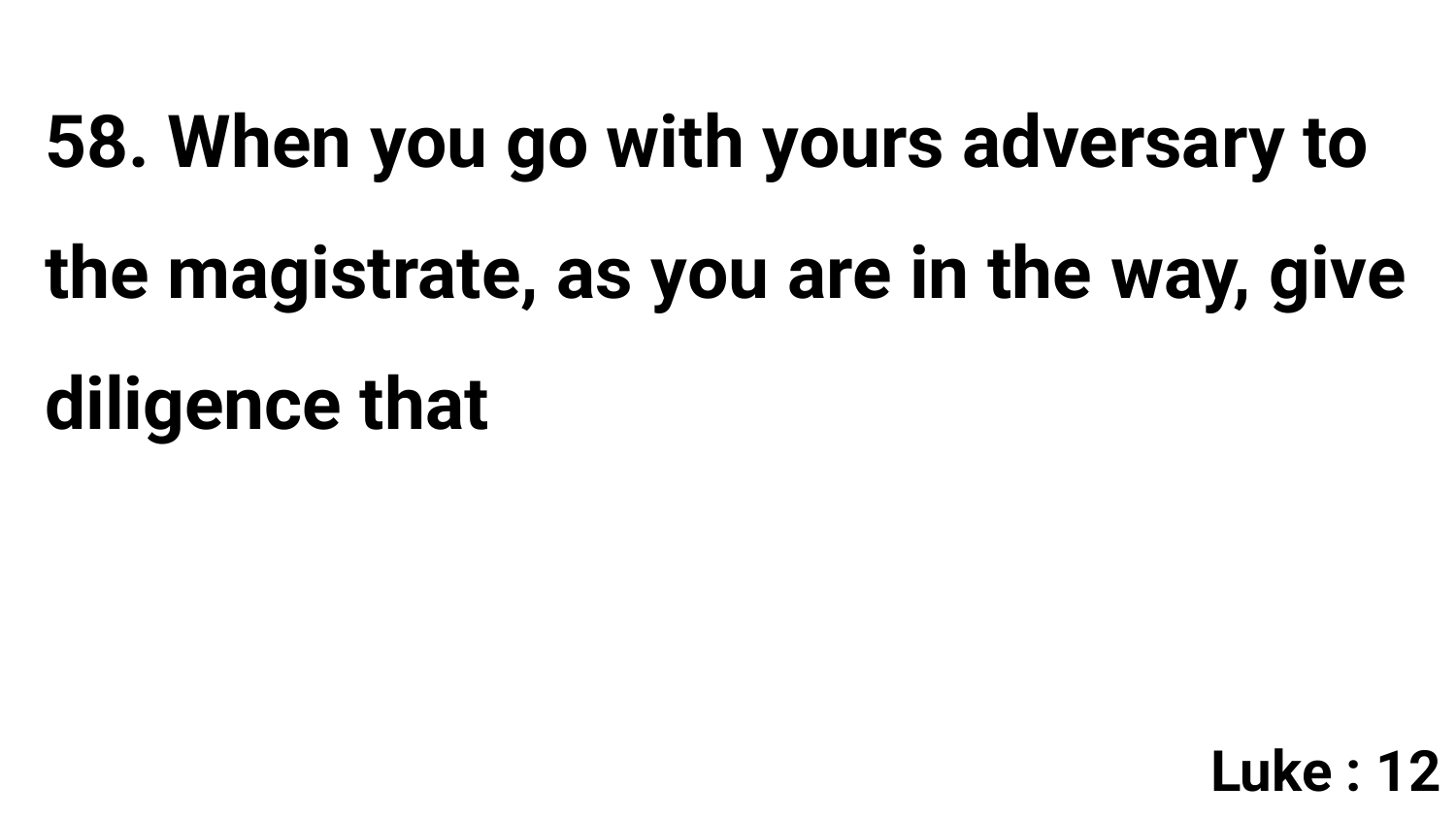

58. When you go with yours adversary to the magistrate, as you are in the way, give diligence that
Luke : 12